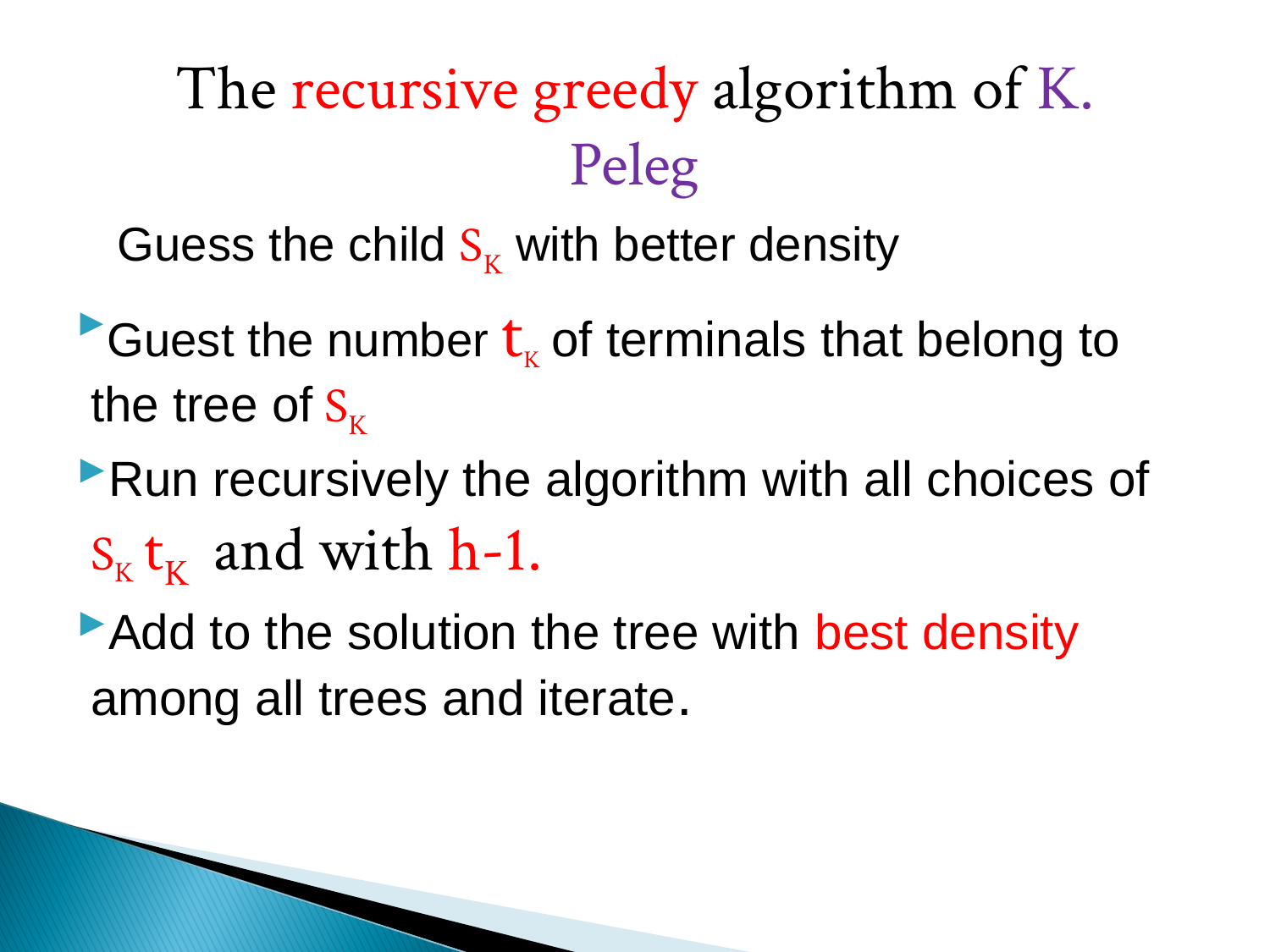

The recursive greedy algorithm of K. Peleg
  Guess the child SK with better density
Guest the number tK  of terminals that belong to the tree of SK
Run recursively the algorithm with all choices of SK tK   and with h-1.
Add to the solution the tree with best density among all trees and iterate.